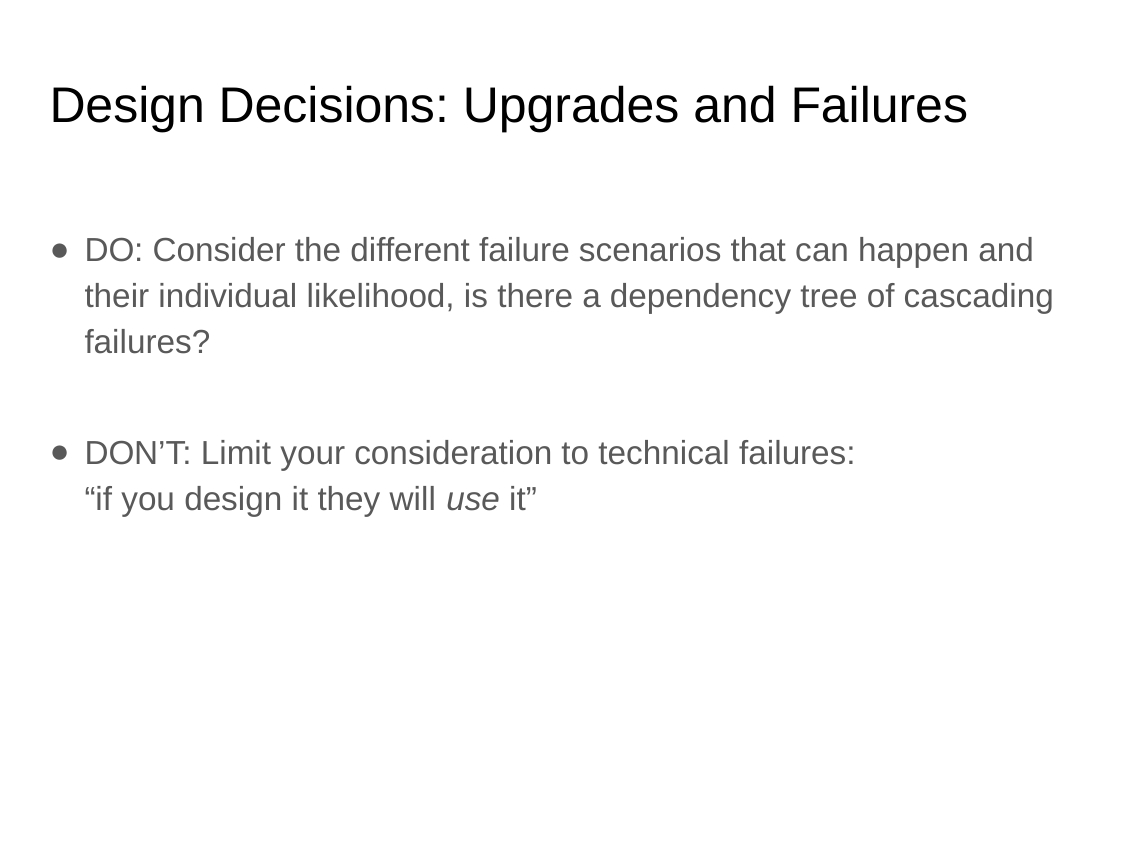

# Design Decisions: Upgrades and Failures
DO: Consider the different failure scenarios that can happen and their individual likelihood, is there a dependency tree of cascading failures?
DON’T: Limit your consideration to technical failures:
“if you design it they will use it”